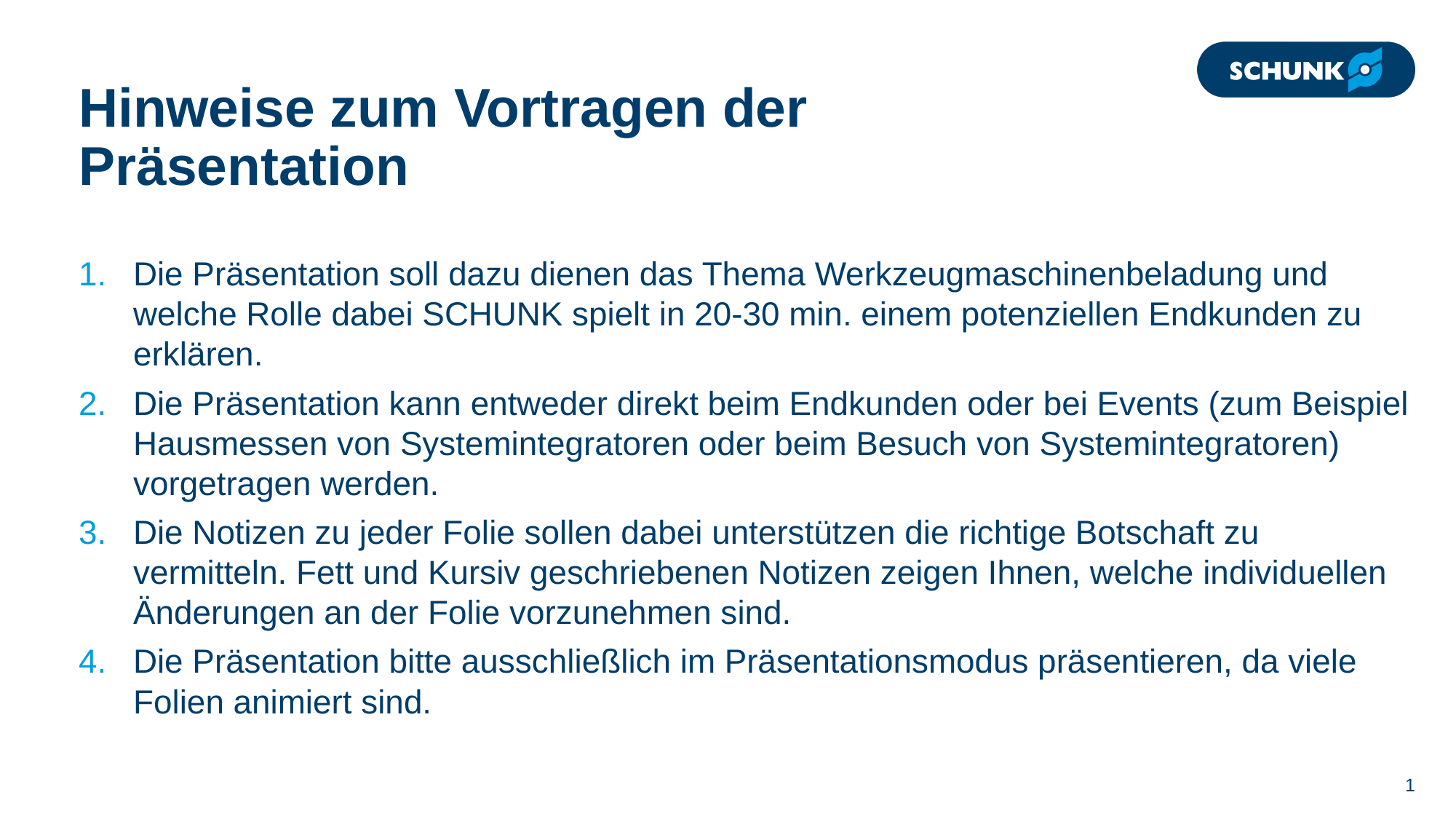

# Hinweise zum Vortragen der Präsentation
Die Präsentation soll dazu dienen das Thema Werkzeugmaschinenbeladung und welche Rolle dabei SCHUNK spielt in 20-30 min. einem potenziellen Endkunden zu erklären.
Die Präsentation kann entweder direkt beim Endkunden oder bei Events (zum Beispiel Hausmessen von Systemintegratoren oder beim Besuch von Systemintegratoren) vorgetragen werden.
Die Notizen zu jeder Folie sollen dabei unterstützen die richtige Botschaft zu vermitteln. Fett und Kursiv geschriebenen Notizen zeigen Ihnen, welche individuellen Änderungen an der Folie vorzunehmen sind.
Die Präsentation bitte ausschließlich im Präsentationsmodus präsentieren, da viele Folien animiert sind.

1